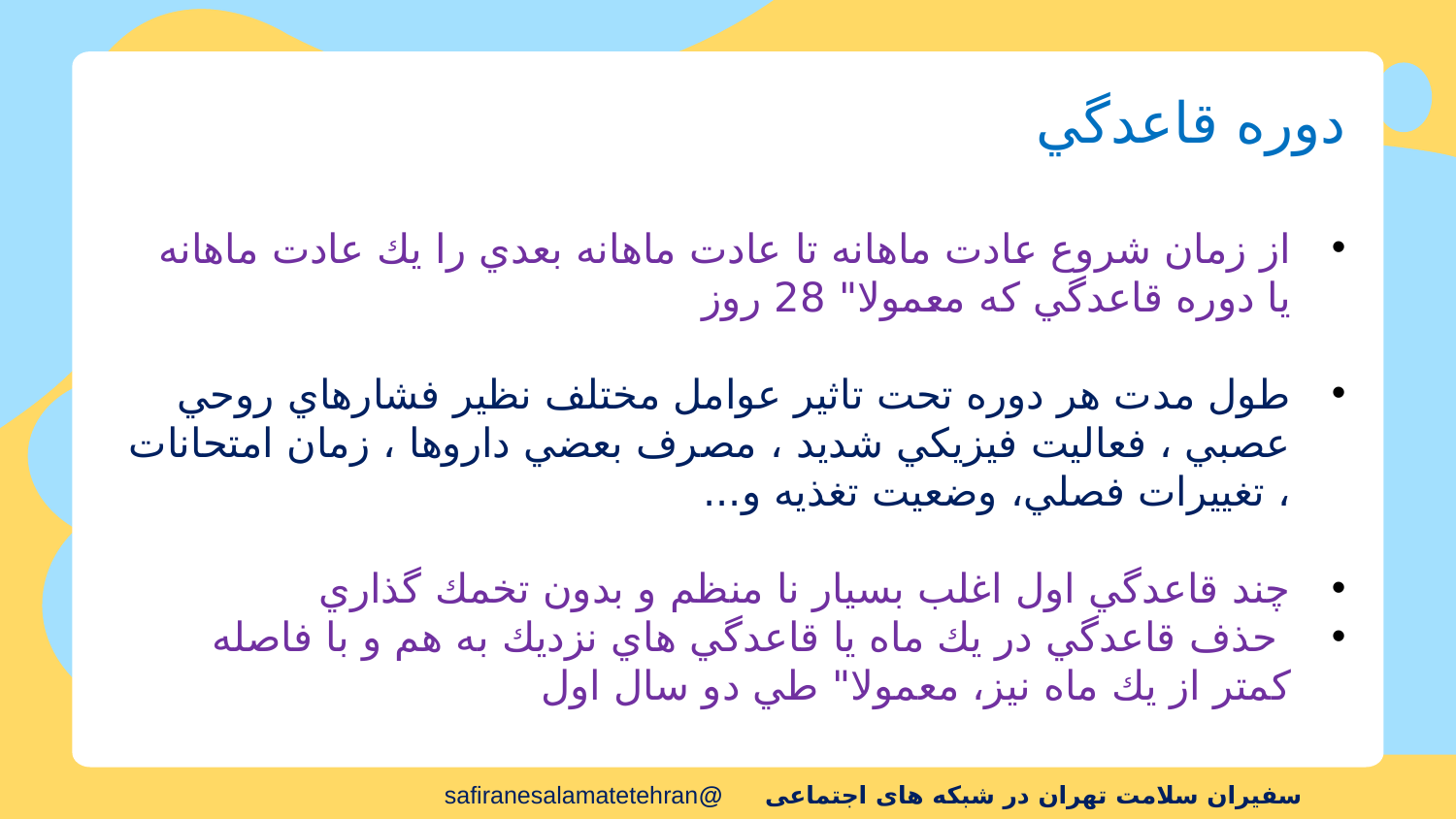

دوره قاعدگي

از زمان شروع عادت ماهانه تا عادت ماهانه بعدي را يك عادت ماهانه يا دوره قاعدگي كه معمولا" 28 روز

طول مدت هر دوره تحت تاثير عوامل مختلف نظير فشارهاي روحي عصبي ، فعاليت فيزيكي شديد ، مصرف بعضي داروها ، زمان امتحانات ، تغييرات فصلي، وضعيت تغذيه و...

چند قاعدگي اول اغلب بسيار نا منظم و بدون تخمك گذاري
 حذف قاعدگي در يك ماه يا قاعدگي هاي نزديك به هم و با فاصله كمتر از يك ماه نيز، معمولا" طي دو سال اول